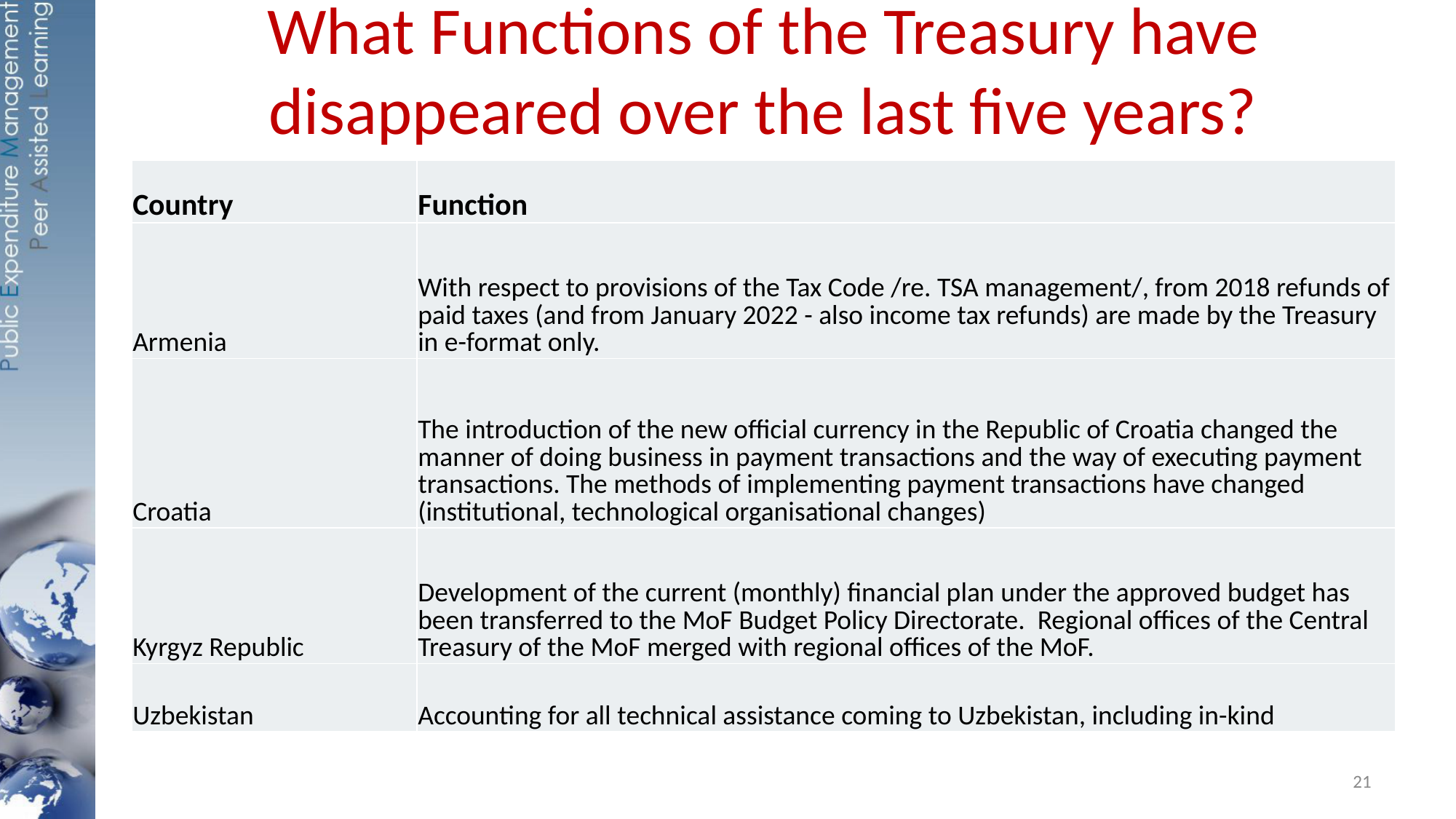

# What Functions of the Treasury have disappeared over the last five years?
| Country | Function |
| --- | --- |
| Armenia | With respect to provisions of the Tax Code /re. TSA management/, from 2018 refunds of paid taxes (and from January 2022 - also income tax refunds) are made by the Treasury in e-format only. |
| Croatia | The introduction of the new official currency in the Republic of Croatia changed the manner of doing business in payment transactions and the way of executing payment transactions. The methods of implementing payment transactions have changed (institutional, technological organisational changes) |
| Kyrgyz Republic | Development of the current (monthly) financial plan under the approved budget has been transferred to the MoF Budget Policy Directorate. Regional offices of the Central Treasury of the MoF merged with regional offices of the MoF. |
| Uzbekistan | Accounting for all technical assistance coming to Uzbekistan, including in-kind |
21